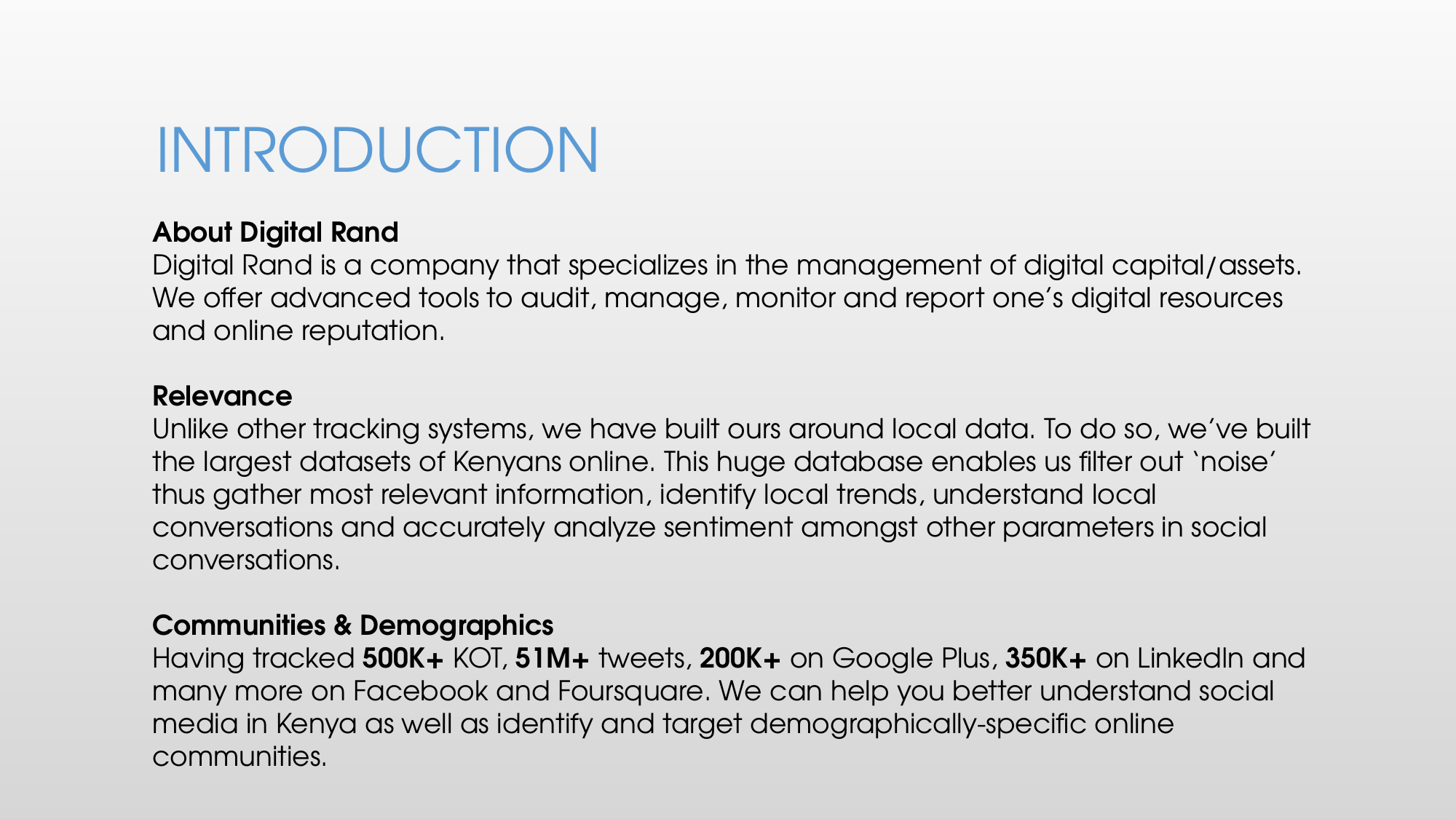

# introduction
About Digital Rand
Digital Rand is a company that specializes in the management of digital capital/assets. We offer advanced tools to audit, manage, monitor and report one’s digital resources and online reputation.

Relevance
Unlike other tracking systems, we have built ours around local data. To do so, we’ve built the largest datasets of Kenyans online. This huge database enables us filter out ‘noise’ thus gather most relevant information, identify local trends, understand local conversations and accurately analyze sentiment amongst other parameters in social conversations.

Communities & Demographics
Having tracked 500K+ KOT, 51M+ tweets, 200K+ on Google Plus, 350K+ on LinkedIn and many more on Facebook and Foursquare. We can help you better understand social media in Kenya as well as identify and target demographically-specific online communities.